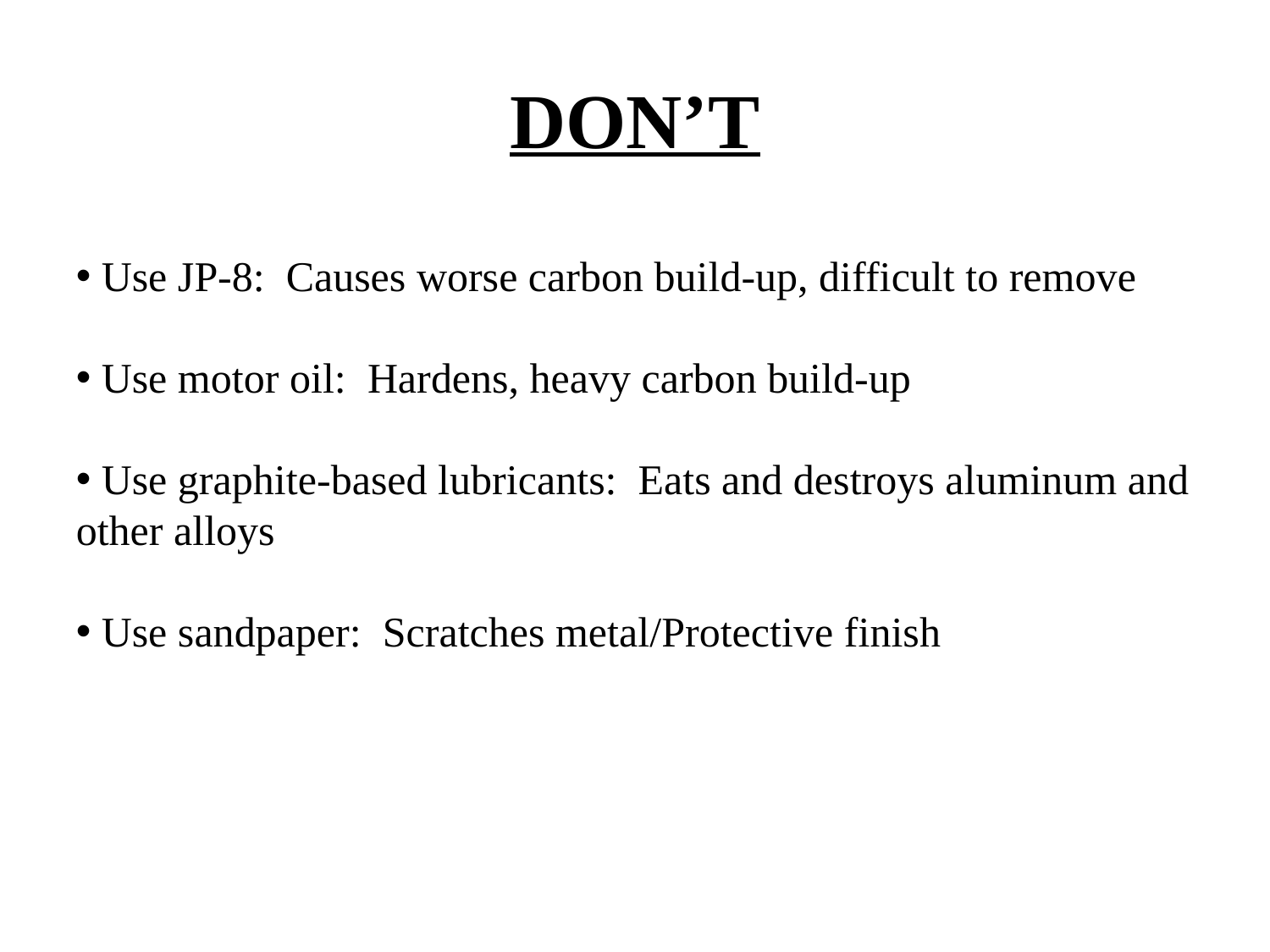

# DON’T
 Use JP-8:  Causes worse carbon build-up, difficult to remove

 Use motor oil:  Hardens, heavy carbon build-up

 Use graphite-based lubricants:  Eats and destroys aluminum and other alloys

 Use sandpaper:  Scratches metal/Protective finish